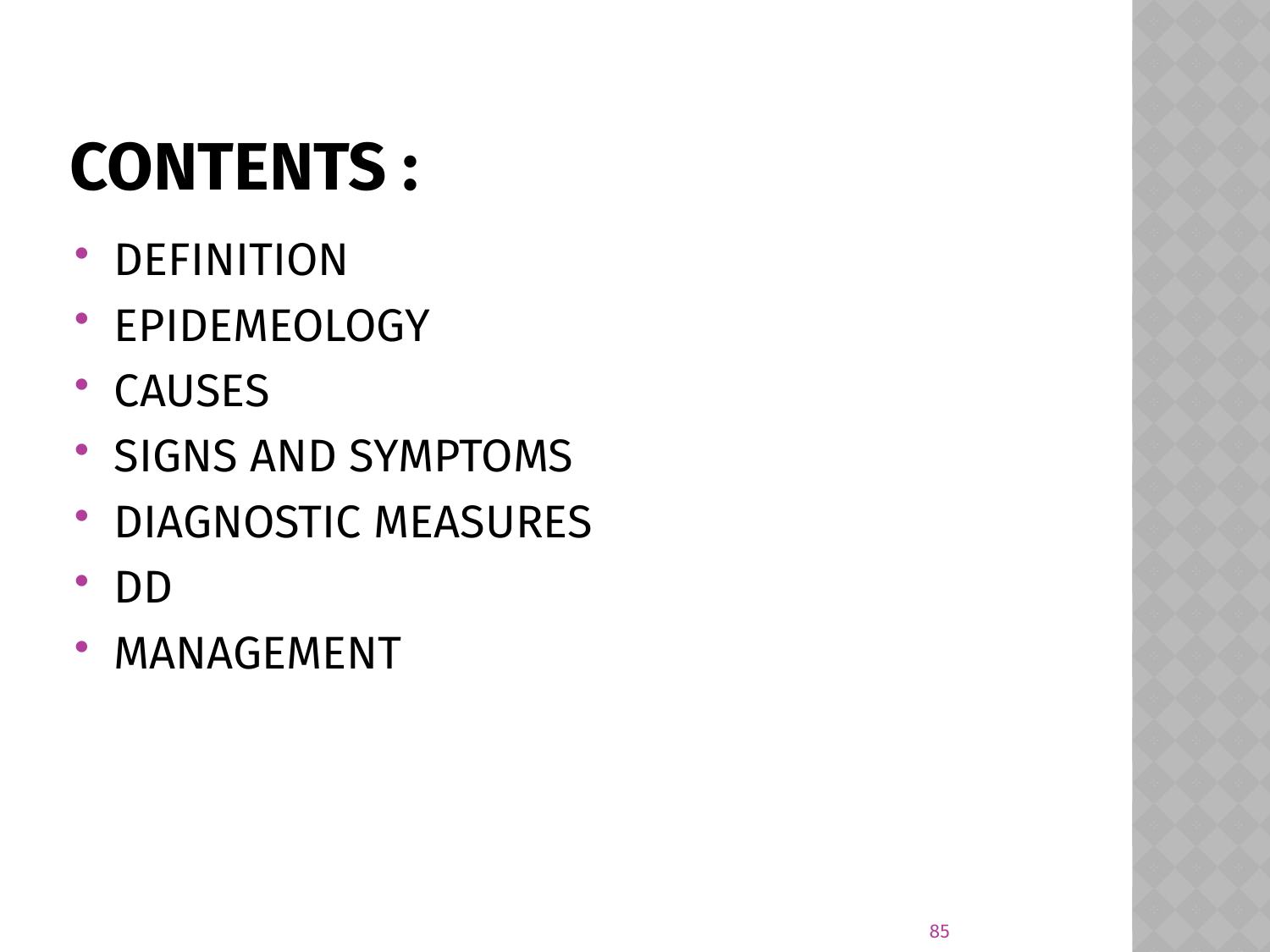

# CONTENTS :
DEFINITION
EPIDEMEOLOGY
CAUSES
SIGNS AND SYMPTOMS
DIAGNOSTIC MEASURES
DD
MANAGEMENT

85